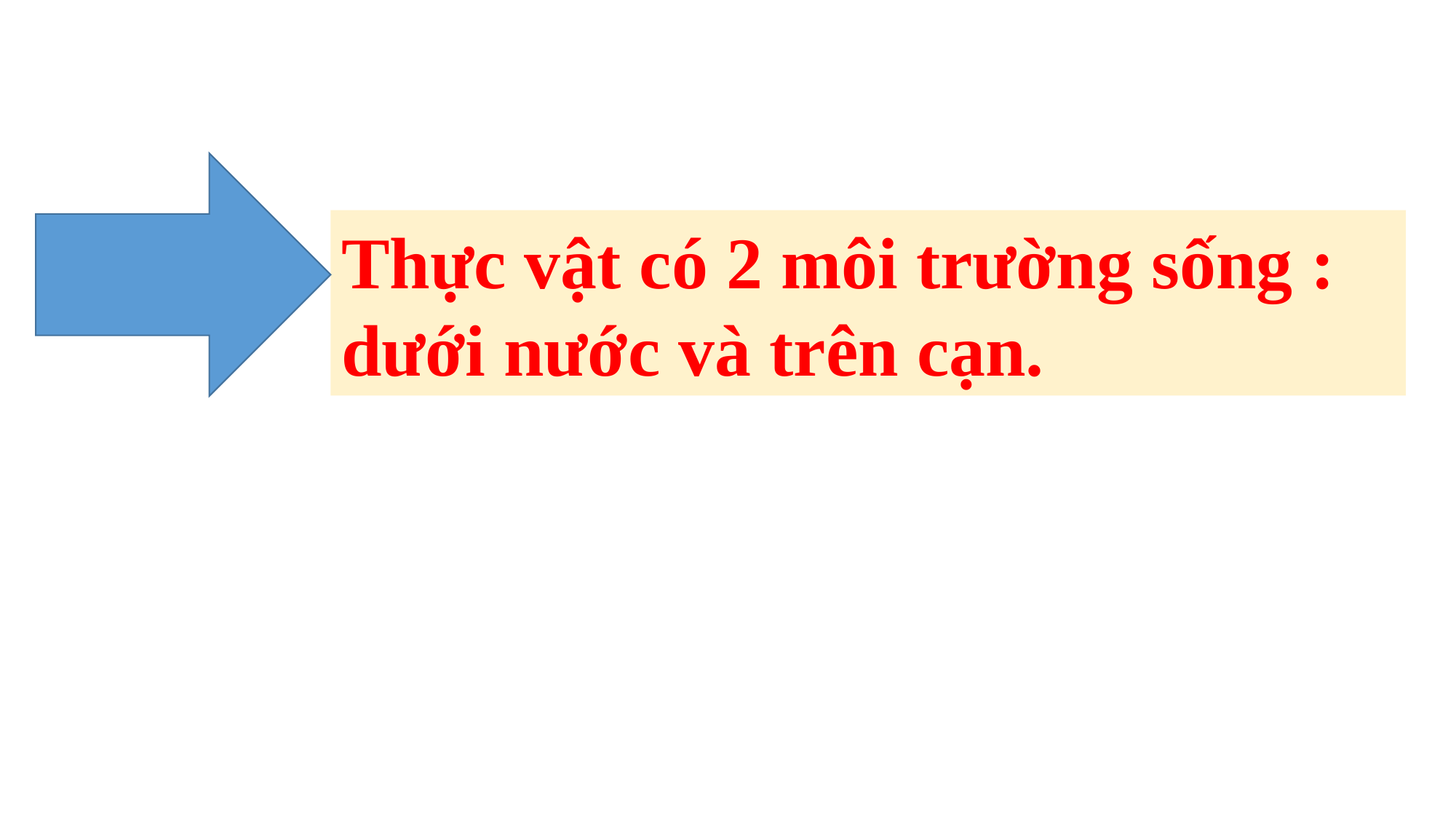

Thực vật có 2 môi trường sống :
dưới nước và trên cạn.